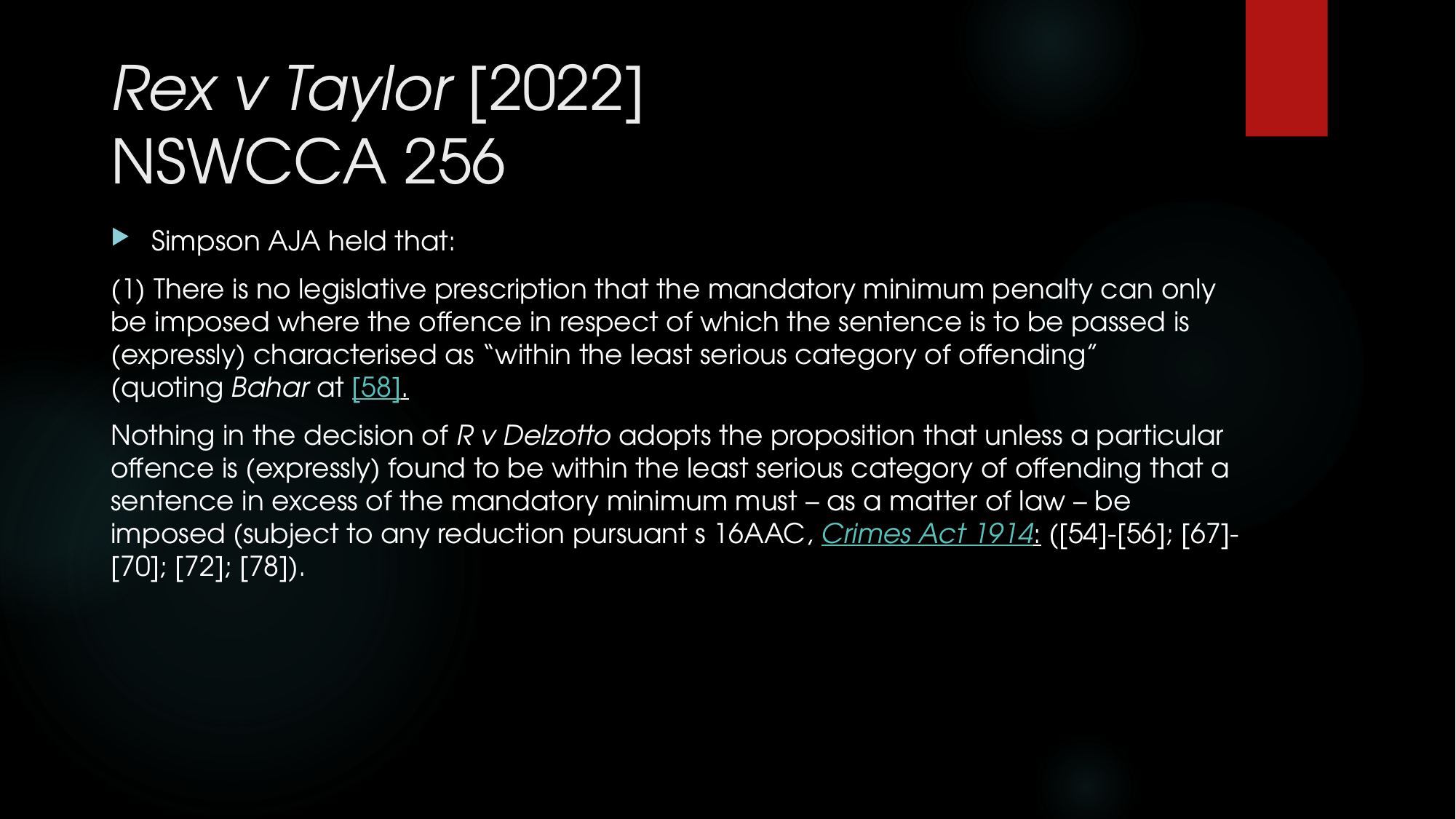

# Rex v Taylor [2022] NSWCCA 256
Simpson AJA held that:
(1) There is no legislative prescription that the mandatory minimum penalty can only be imposed where the offence in respect of which the sentence is to be passed is (expressly) characterised as “within the least serious category of offending” (quoting Bahar at [58].
Nothing in the decision of R v Delzotto adopts the proposition that unless a particular offence is (expressly) found to be within the least serious category of offending that a sentence in excess of the mandatory minimum must – as a matter of law – be imposed (subject to any reduction pursuant s 16AAC, Crimes Act 1914: ([54]-[56]; [67]-[70]; [72]; [78]).